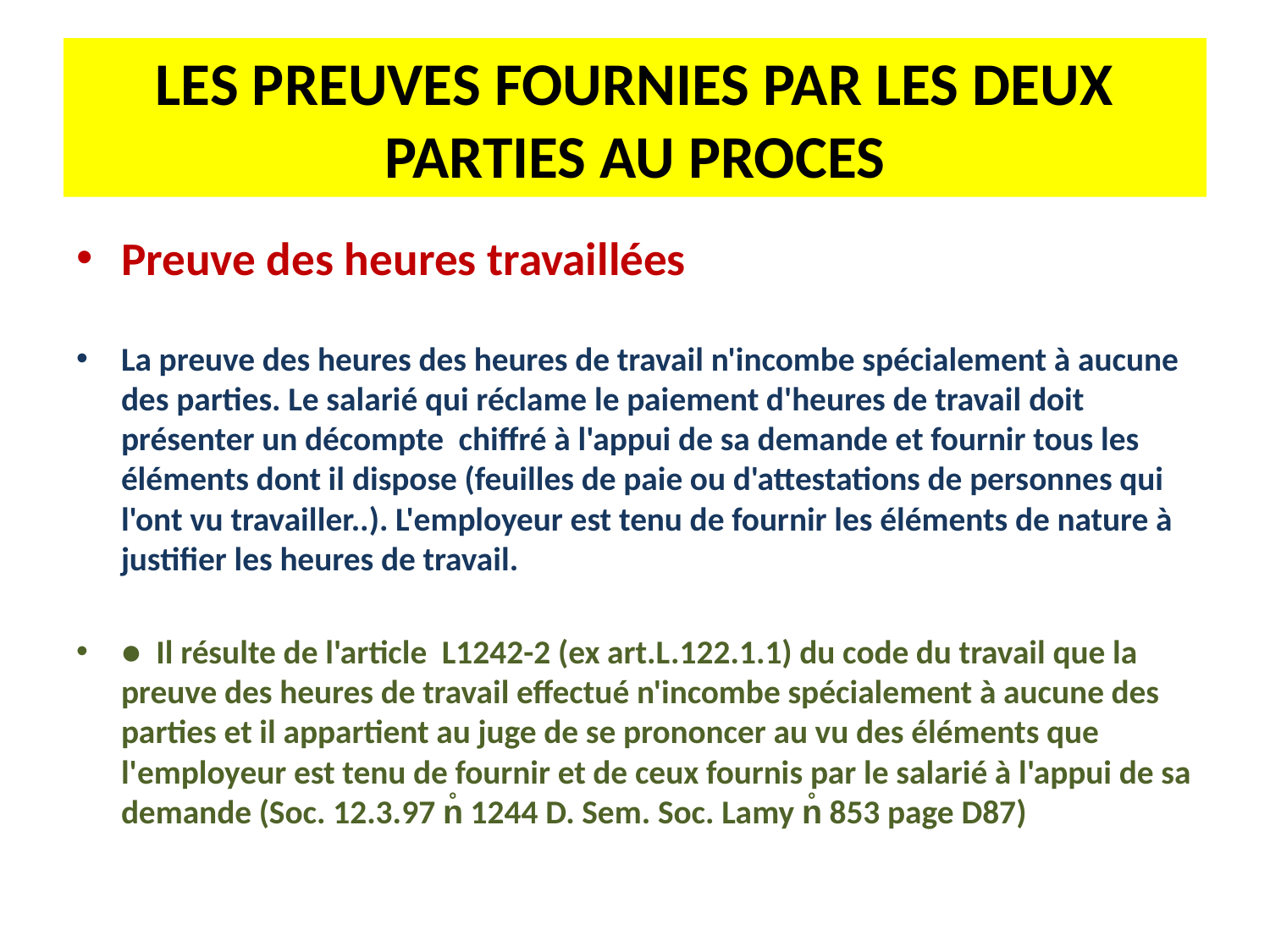

# LES PREUVES FOURNIES PAR LES DEUX PARTIES AU PROCES
Preuve des heures travaillées

La preuve des heures des heures de travail n'incombe spécialement à aucune des parties. Le salarié qui réclame le paiement d'heures de travail doit présenter un décompte  chiffré à l'appui de sa demande et fournir tous les éléments dont il dispose (feuilles de paie ou d'attestations de personnes qui l'ont vu travailler..). L'employeur est tenu de fournir les éléments de nature à justifier les heures de travail.

●  Il résulte de l'article  L1242-2 (ex art.L.122.1.1) du code du travail que la preuve des heures de travail effectué n'incombe spécialement à aucune des parties et il appartient au juge de se prononcer au vu des éléments que l'employeur est tenu de fournir et de ceux fournis par le salarié à l'appui de sa demande (Soc. 12.3.97 n̊ 1244 D. Sem. Soc. Lamy n̊ 853 page D87)